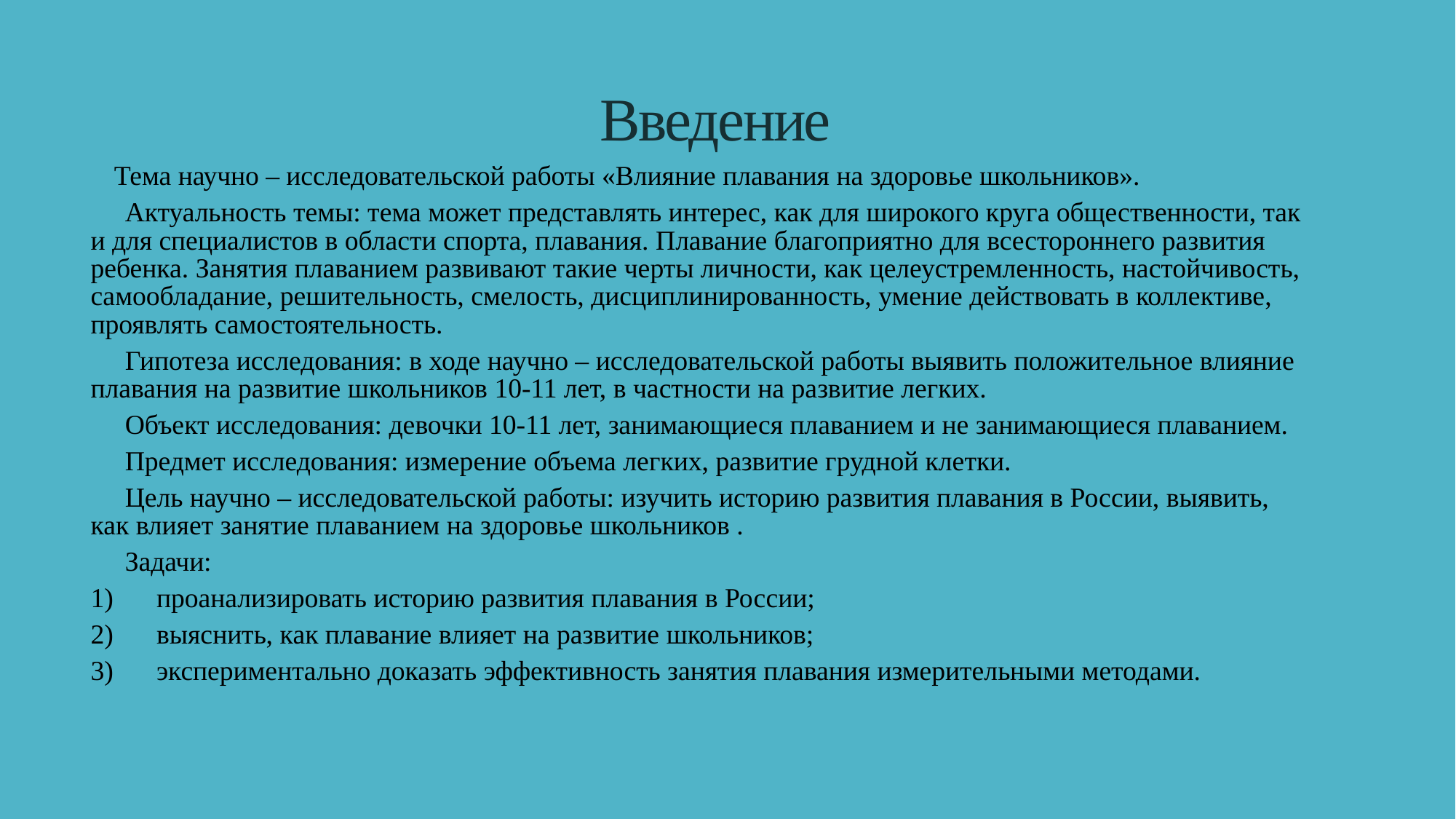

# Введение
     Тема научно – исследовательской работы «Влияние плавания на здоровье школьников».
     Актуальность темы: тема может представлять интерес, как для широкого круга общественности, так и для специалистов в области спорта, плавания. Плавание благоприятно для всестороннего развития ребенка. Занятия плаванием развивают такие черты личности, как целеустремленность, настойчивость, самообладание, решительность, смелость, дисциплинированность, умение действовать в коллективе, проявлять самостоятельность.
     Гипотеза исследования: в ходе научно – исследовательской работы выявить положительное влияние плавания на развитие школьников 10-11 лет, в частности на развитие легких.
     Объект исследования: девочки 10-11 лет, занимающиеся плаванием и не занимающиеся плаванием.
     Предмет исследования: измерение объема легких, развитие грудной клетки.
     Цель научно – исследовательской работы: изучить историю развития плавания в России, выявить, как влияет занятие плаванием на здоровье школьников .
     Задачи:
проанализировать историю развития плавания в России;
выяснить, как плавание влияет на развитие школьников;
экспериментально доказать эффективность занятия плавания измерительными методами.